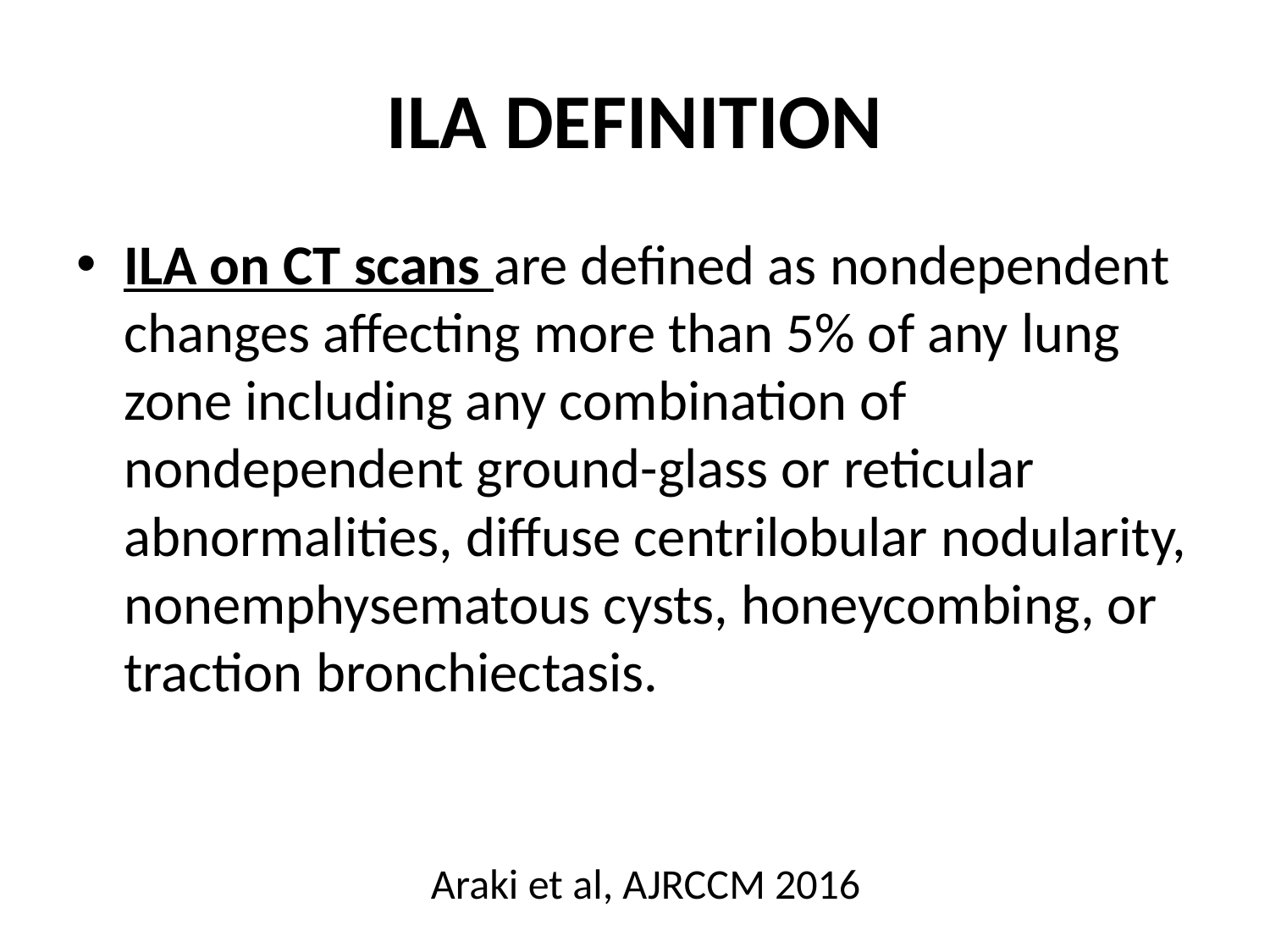

# ILA DEFINITION
ILA on CT scans are defined as nondependent changes affecting more than 5% of any lung zone including any combination of nondependent ground-glass or reticular abnormalities, diffuse centrilobular nodularity, nonemphysematous cysts, honeycombing, or traction bronchiectasis.
Araki et al, AJRCCM 2016